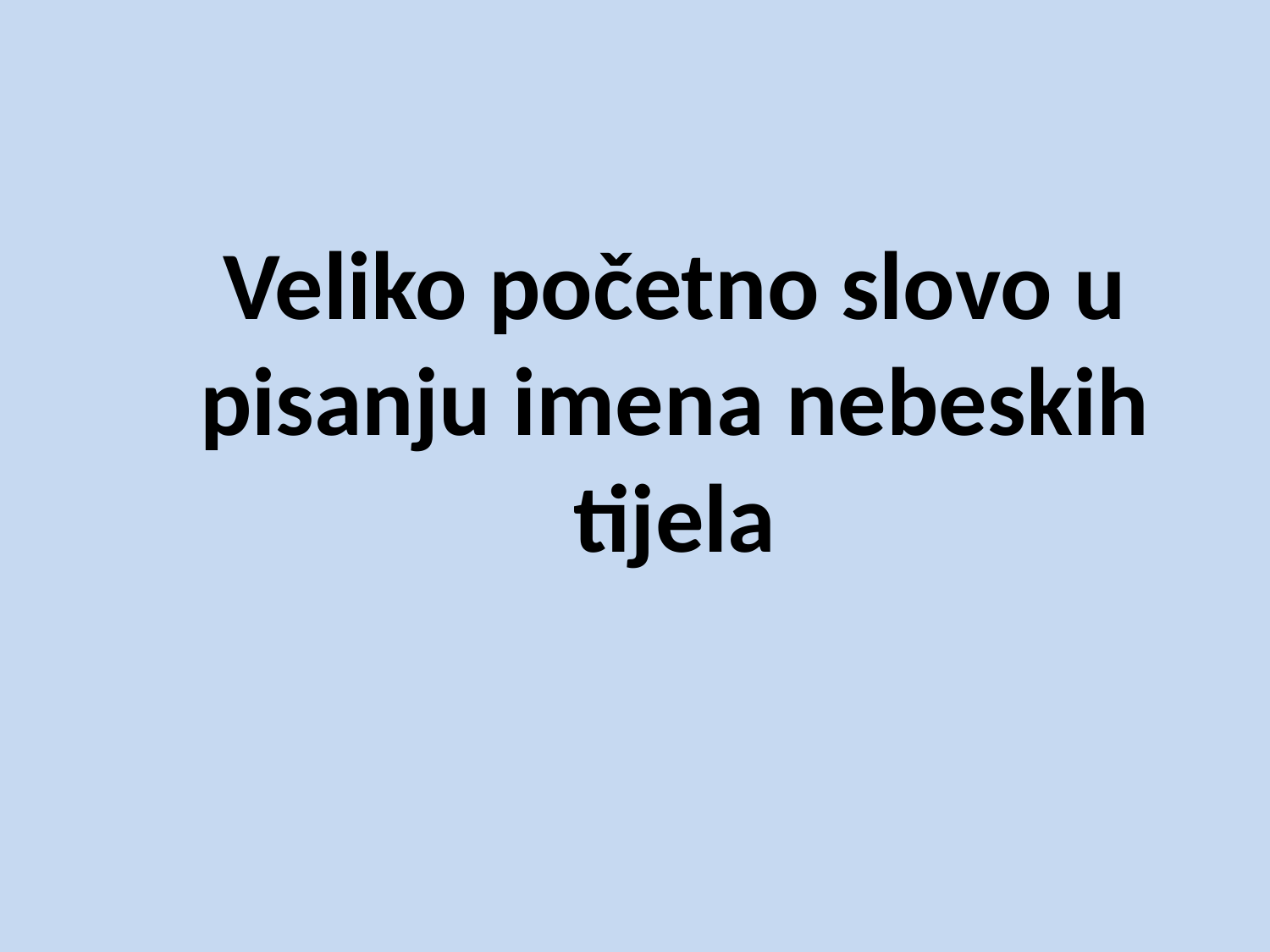

Veliko početno slovo u pisanju imena nebeskih tijela